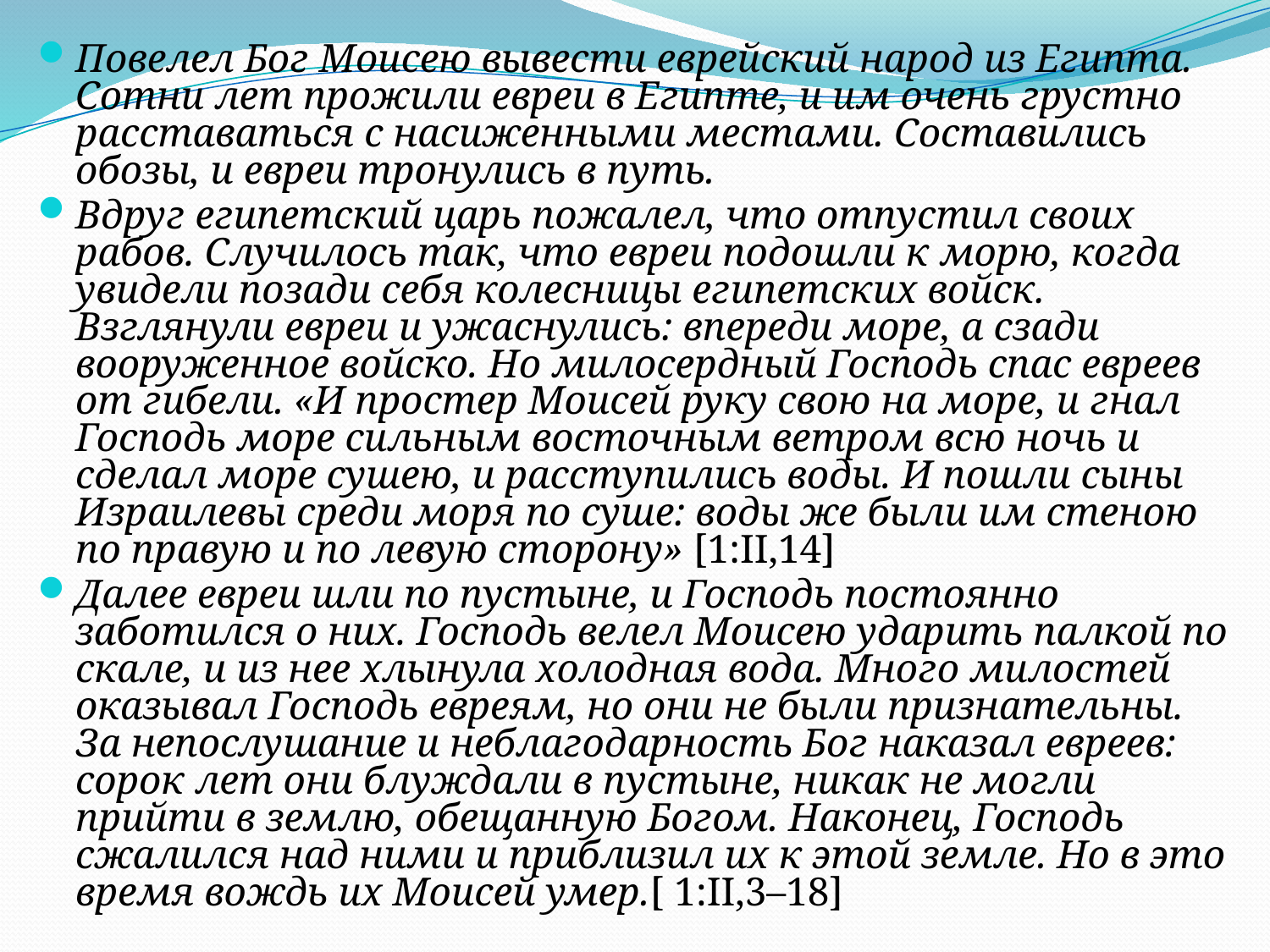

Повелел Бог Моисею вывести еврейский народ из Египта. Сотни лет прожили евреи в Египте, и им очень грустно расставаться с насиженными местами. Составились обозы, и евреи тронулись в путь.
Вдруг египетский царь пожалел, что отпустил своих рабов. Случилось так, что евреи подошли к морю, когда увидели позади себя колесницы египетских войск. Взглянули евреи и ужаснулись: впереди море, а сзади вооруженное войско. Но милосердный Господь спас евреев от гибели. «И простер Моисей руку свою на море, и гнал Господь море сильным восточным ветром всю ночь и сделал море сушею, и расступились воды. И пошли сыны Израилевы среди моря по суше: воды же были им стеною по правую и по левую сторону» [1:II,14]
Далее евреи шли по пустыне, и Господь постоянно заботился о них. Господь велел Моисею ударить палкой по скале, и из нее хлынула холодная вода. Много милостей оказывал Господь евреям, но они не были признательны. За непослушание и неблагодарность Бог наказал евреев: сорок лет они блуждали в пустыне, никак не могли прийти в землю, обещанную Богом. Наконец, Господь сжалился над ними и приблизил их к этой земле. Но в это время вождь их Моисей умер.[ 1:II,3–18]